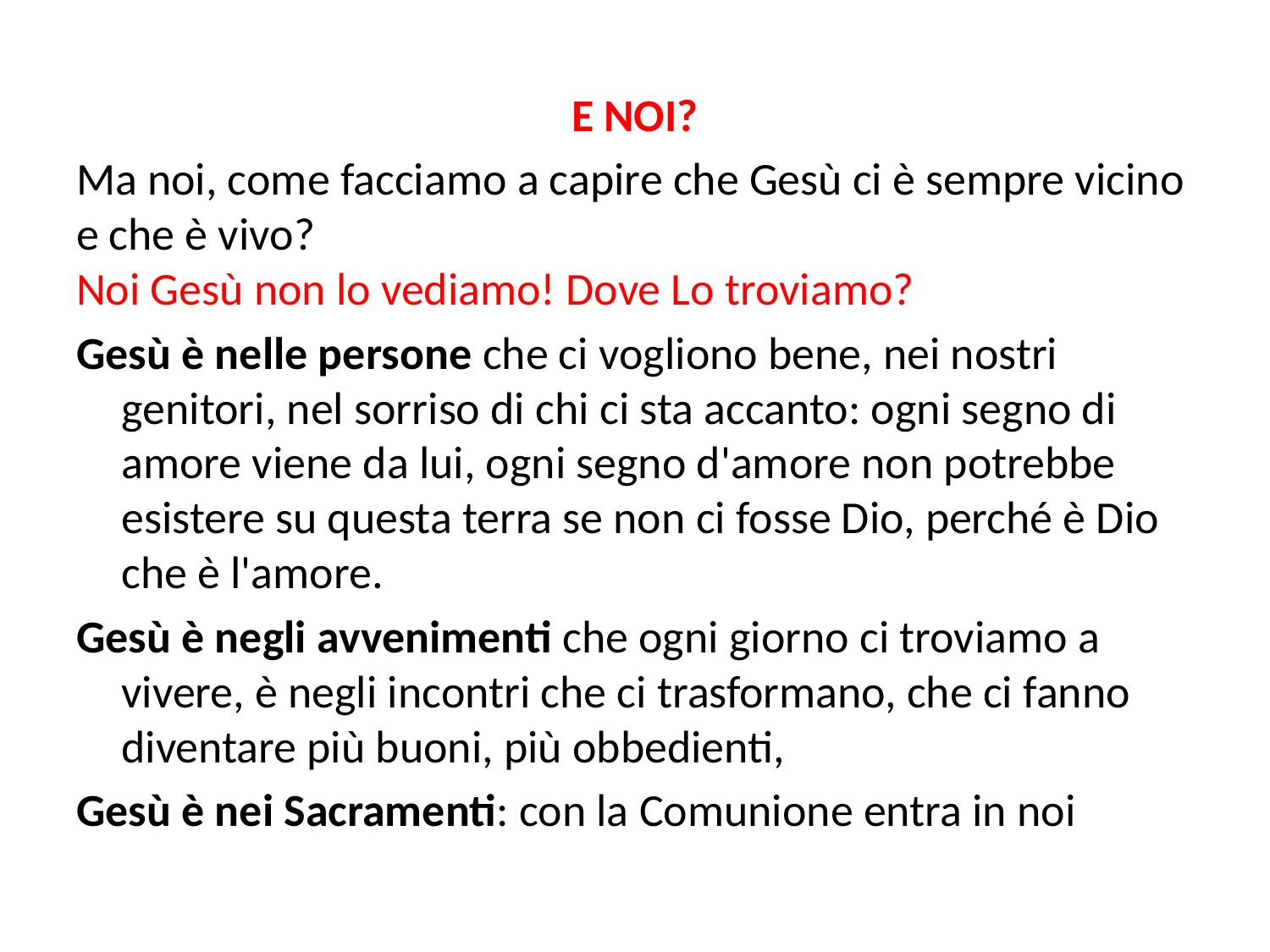

E NOI?
Ma noi, come facciamo a capire che Gesù ci è sempre vicino e che è vivo?
Noi Gesù non lo vediamo! Dove Lo troviamo?
Gesù è nelle persone che ci vogliono bene, nei nostri genitori, nel sorriso di chi ci sta accanto: ogni segno di amore viene da lui, ogni segno d'amore non potrebbe esistere su questa terra se non ci fosse Dio, perché è Dio che è l'amore.
Gesù è negli avvenimenti che ogni giorno ci troviamo a vivere, è negli incontri che ci trasformano, che ci fanno diventare più buoni, più obbedienti,
Gesù è nei Sacramenti: con la Comunione entra in noi